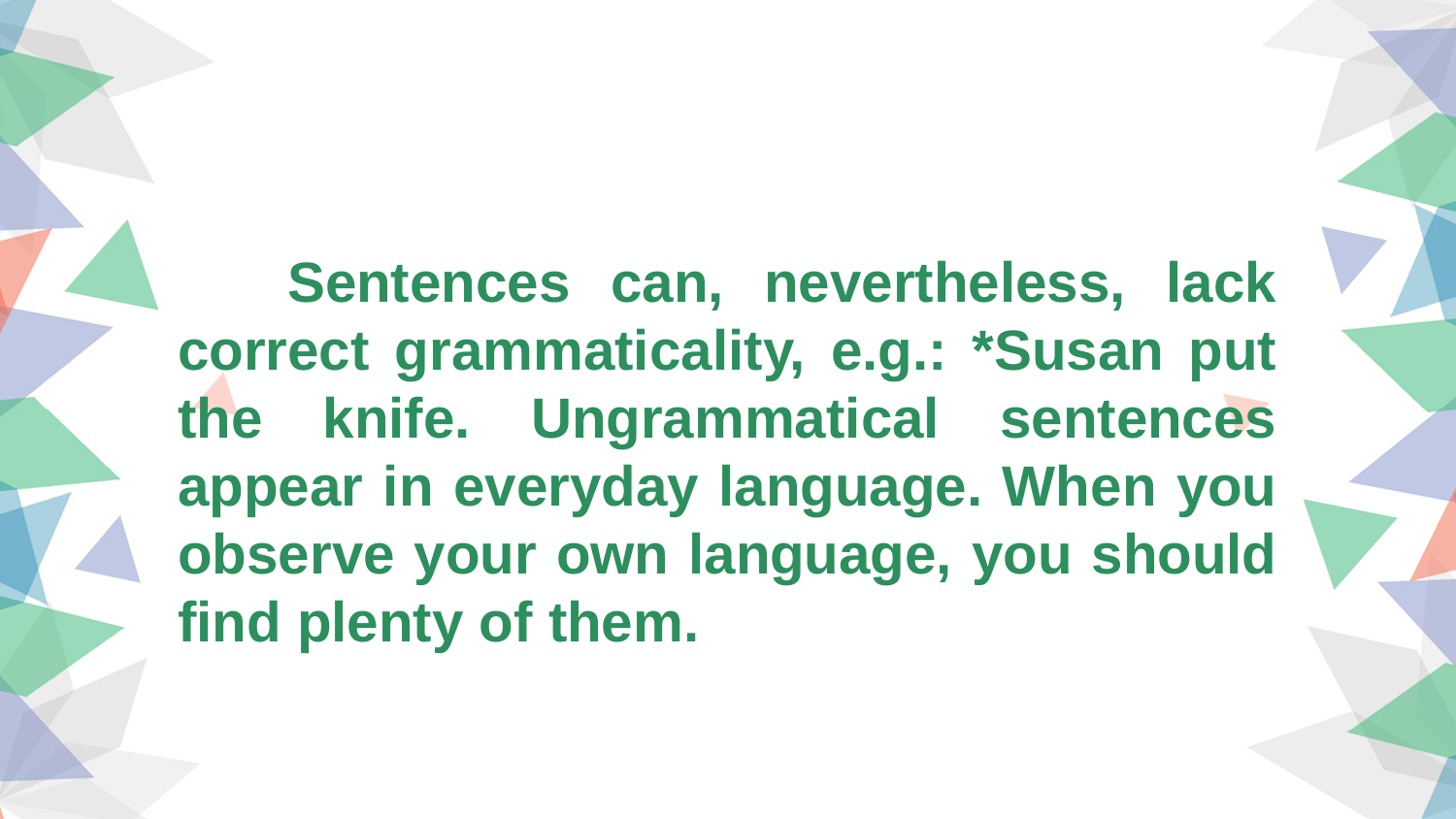

Sentences can, nevertheless, lack correct grammaticality, e.g.: *Susan put the knife. Ungrammatical sentences appear in everyday language. When you observe your own language, you should find plenty of them.